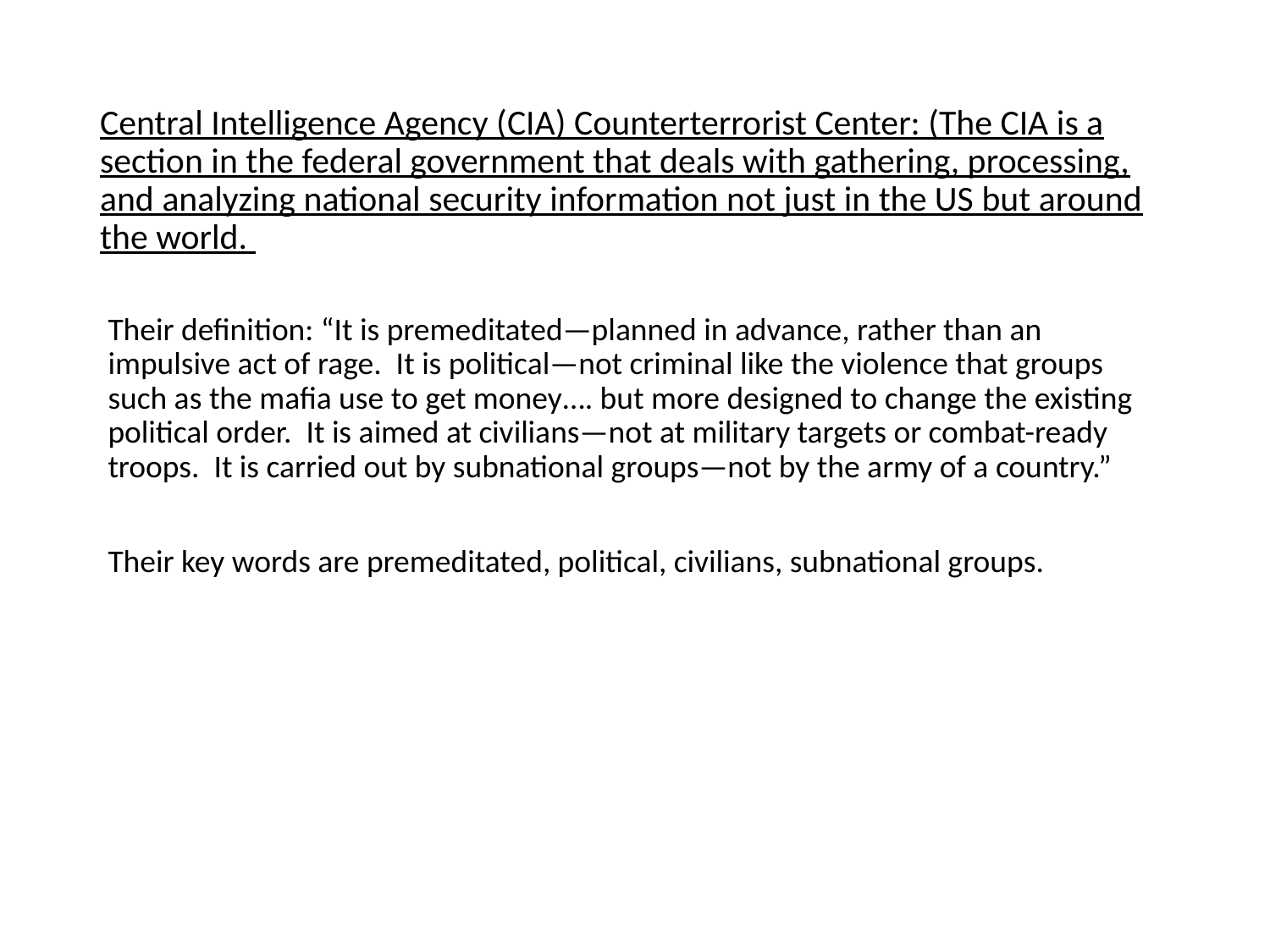

# Central Intelligence Agency (CIA) Counterterrorist Center: (The CIA is a section in the federal government that deals with gathering, processing, and analyzing national security information not just in the US but around the world.
Their definition: “It is premeditated—planned in advance, rather than an impulsive act of rage.  It is political—not criminal like the violence that groups such as the mafia use to get money…. but more designed to change the existing political order.  It is aimed at civilians—not at military targets or combat-ready troops.  It is carried out by subnational groups—not by the army of a country.”

Their key words are premeditated, political, civilians, subnational groups.